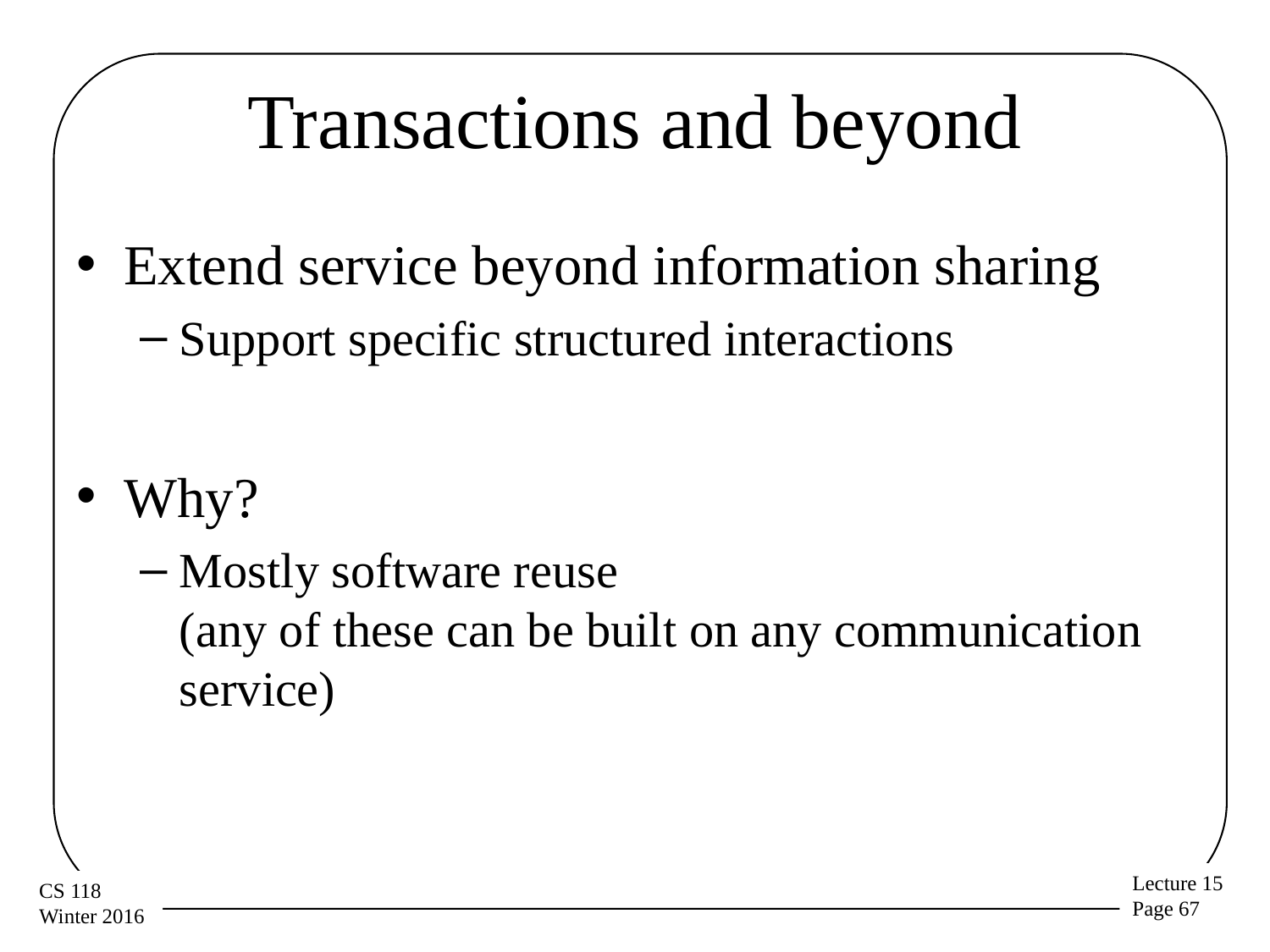

# Transactions and beyond
Extend service beyond information sharing
Support specific structured interactions

Why?
Mostly software reuse
(any of these can be built on any communication service)